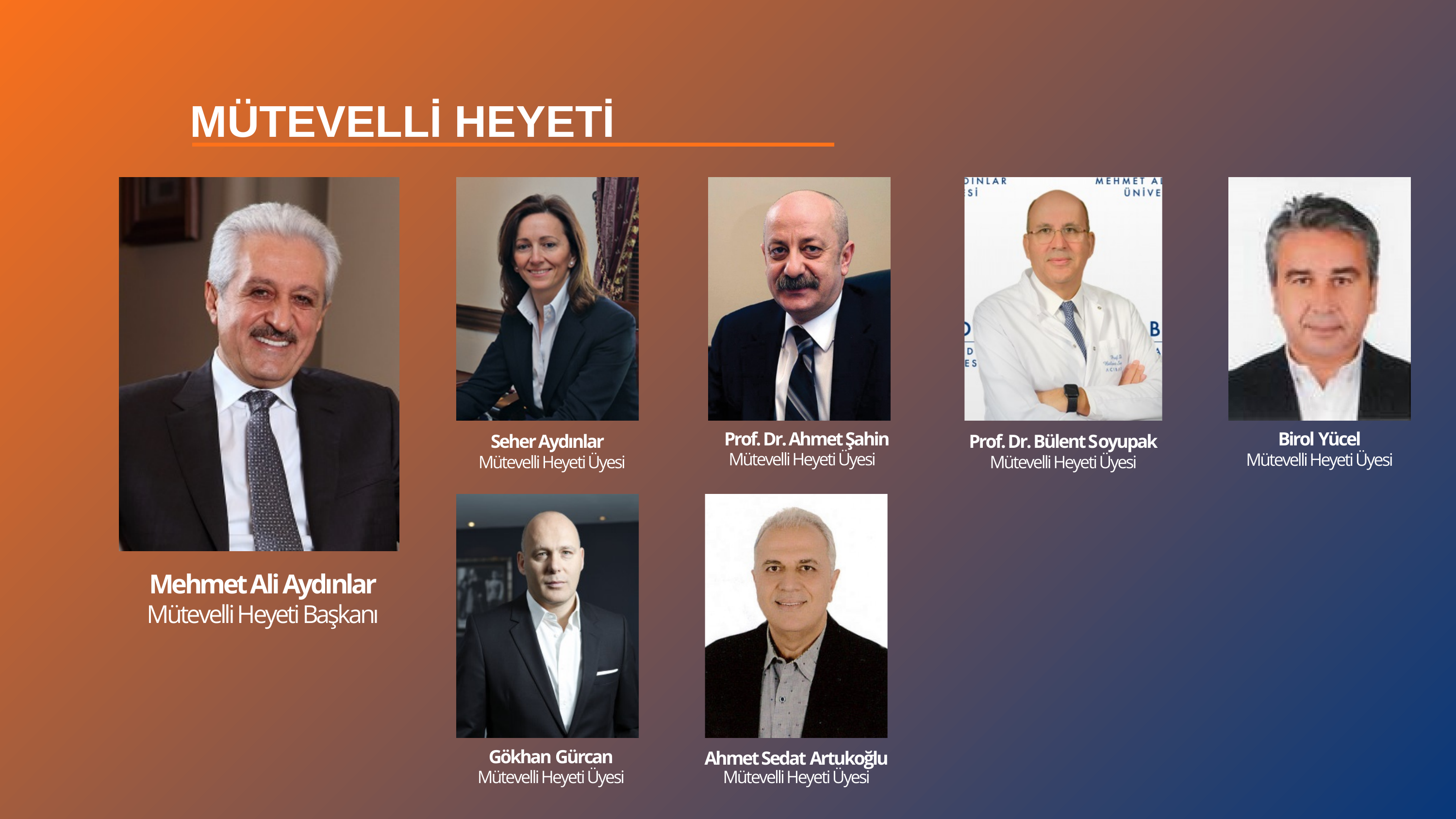

MÜTEVELLİ HEYETİ

Prof. Dr. Ahmet Şahin
Birol Yücel
Seher Aydınlar
Prof. Dr. Bülent Soyupak
Mütevelli Heyeti Üyesi
Mütevelli Heyeti Üyesi
Mütevelli Heyeti Üyesi
Mütevelli Heyeti Üyesi

Mehmet Ali Aydınlar
Mütevelli Heyeti Başkanı
Gökhan Gürcan
Ahmet Sedat Artukoğlu
Mütevelli Heyeti Üyesi
Mütevelli Heyeti Üyesi